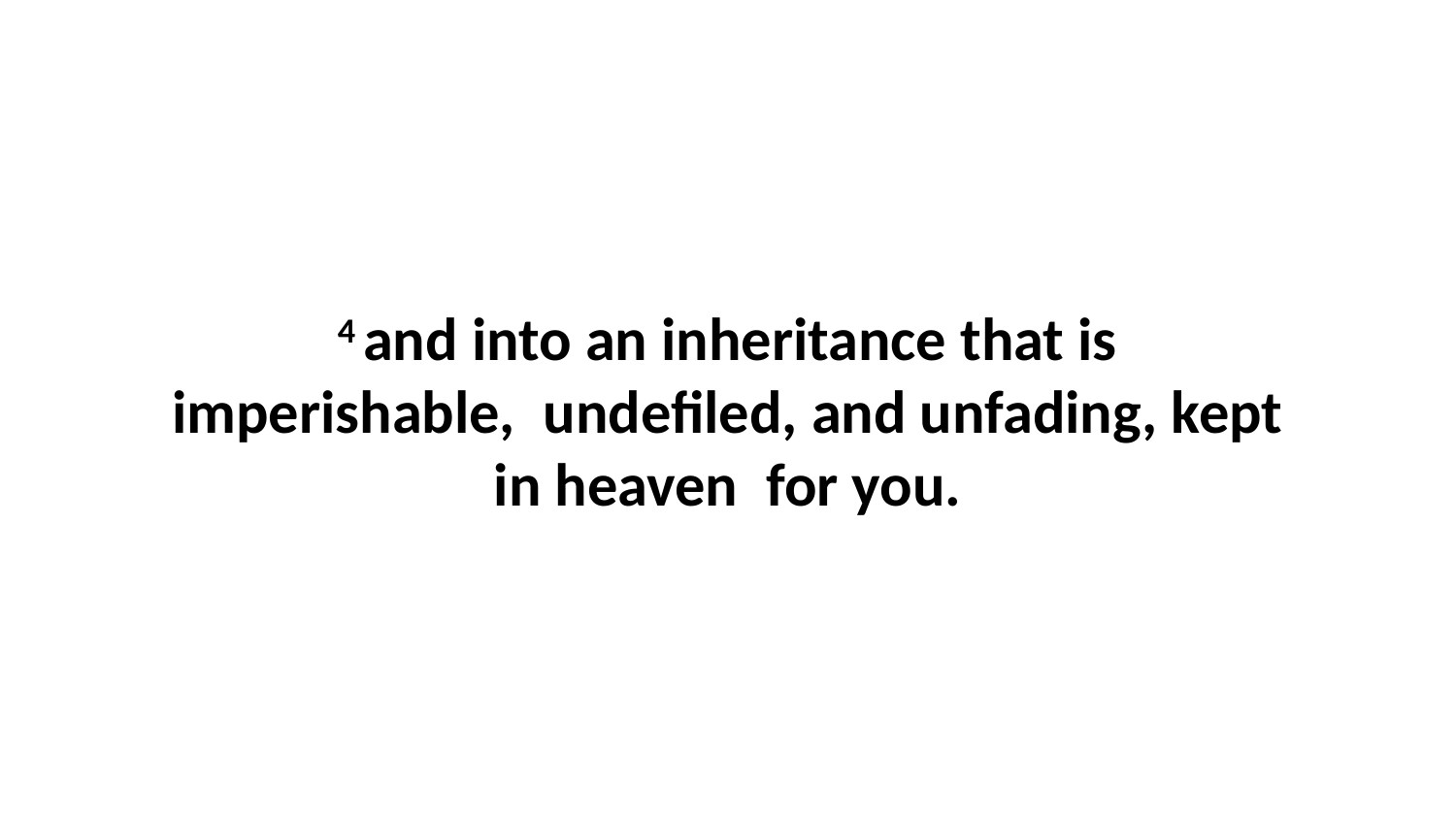

4 and into an inheritance that is imperishable,  undefiled, and unfading, kept in heaven  for you.